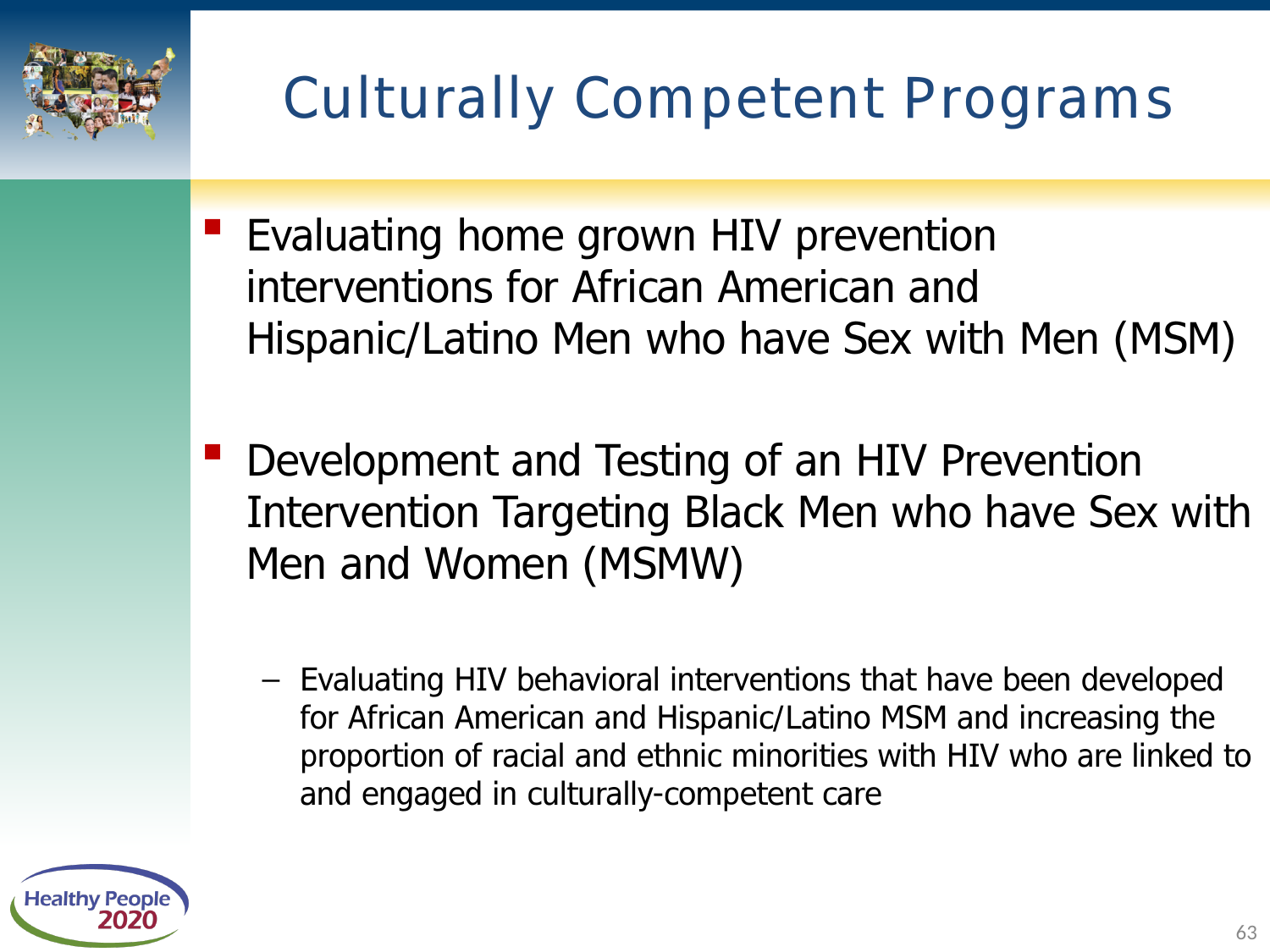

# Culturally Competent Programs
Evaluating home grown HIV prevention interventions for African American and Hispanic/Latino Men who have Sex with Men (MSM)

Development and Testing of an HIV Prevention Intervention Targeting Black Men who have Sex with Men and Women (MSMW)

Evaluating HIV behavioral interventions that have been developed for African American and Hispanic/Latino MSM and increasing the proportion of racial and ethnic minorities with HIV who are linked to and engaged in culturally-competent care

63